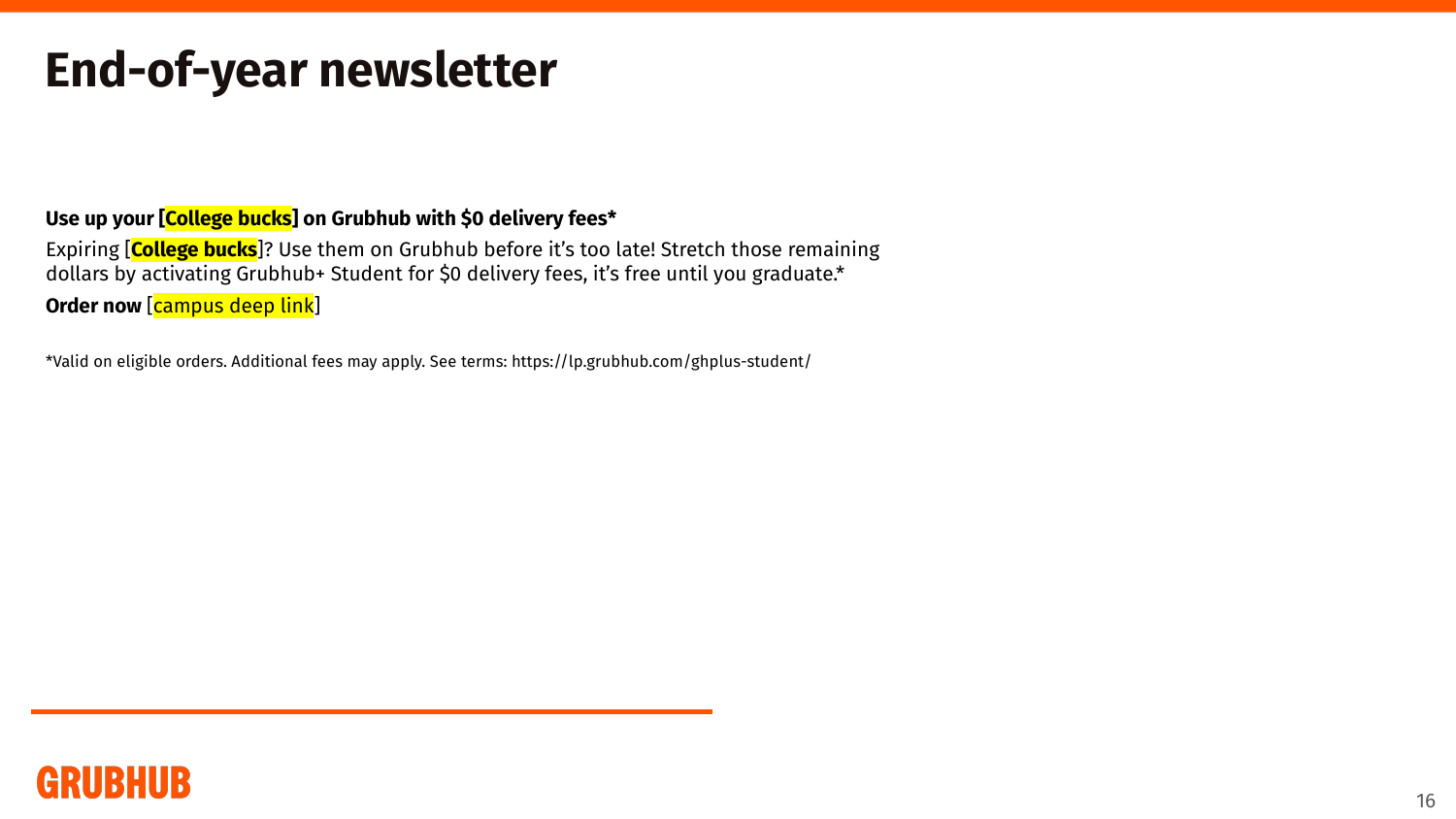

End-of-year newsletter
Use up your [College bucks] on Grubhub with $0 delivery fees*
Expiring [College bucks]? Use them on Grubhub before it’s too late! Stretch those remaining dollars by activating Grubhub+ Student for $0 delivery fees, it’s free until you graduate.*
Order now [campus deep link]

*Valid on eligible orders. Additional fees may apply. See terms: https://lp.grubhub.com/ghplus-student/

16